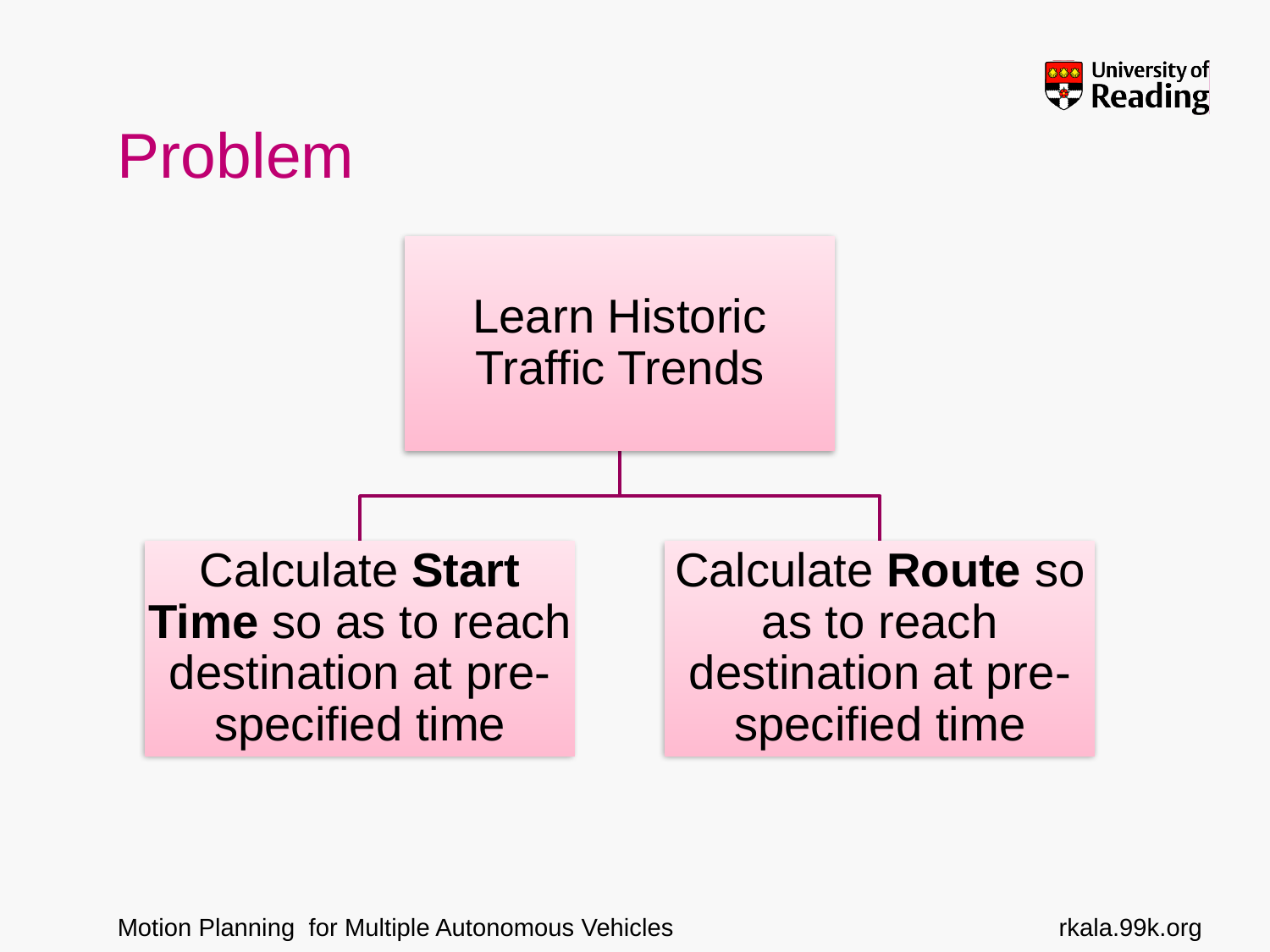

# Problem
Learn Historic Traffic Trends
Calculate Start Time so as to reach destination at pre-specified time
Calculate Route so as to reach destination at pre-specified time
rkala.99k.org